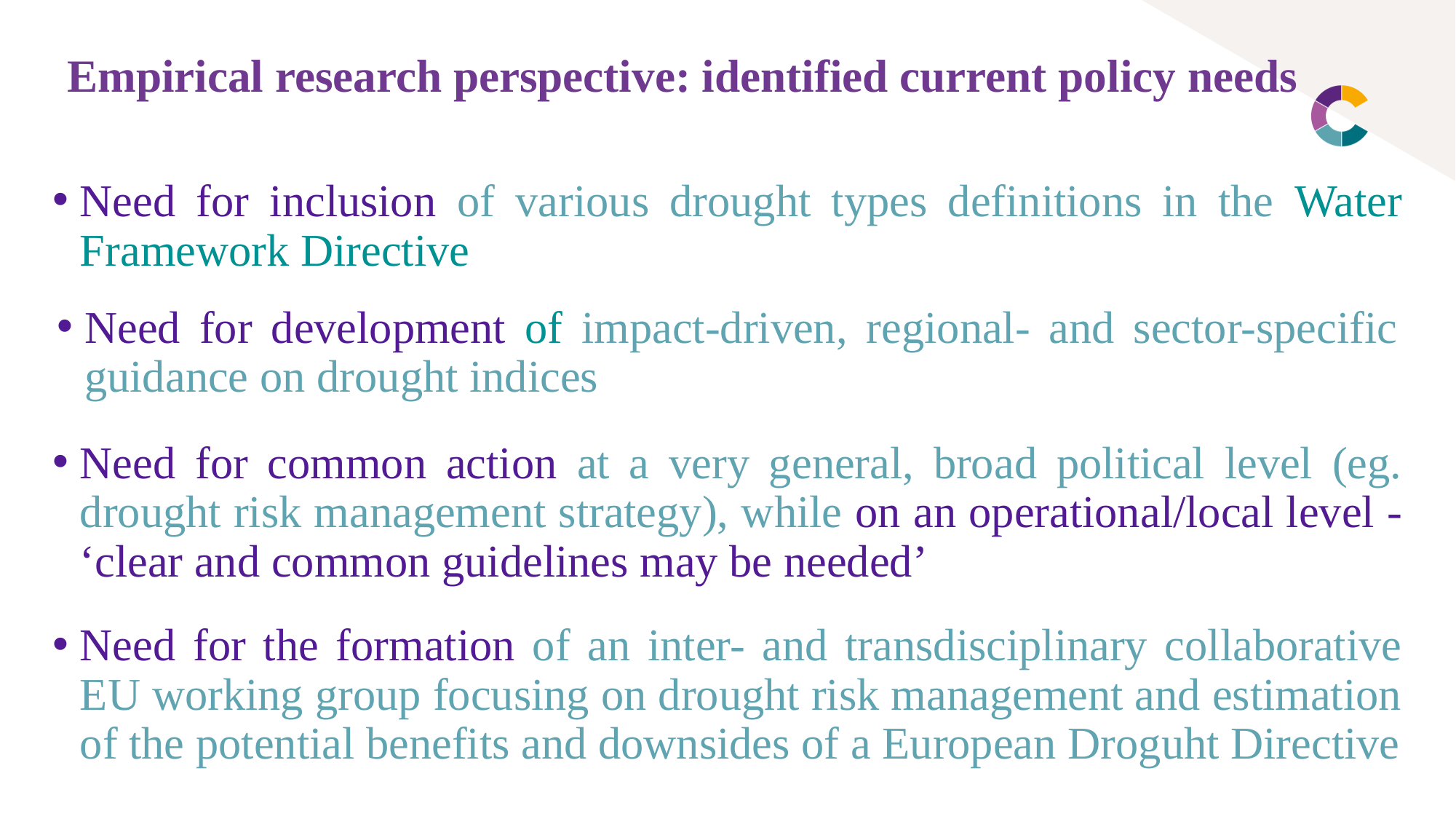

# Empirical research perspective: identified current policy needs
Need for inclusion of various drought types definitions in the Water Framework Directive
Need for development of impact-driven, regional- and sector-specific guidance on drought indices
Need for common action at a very general, broad political level (eg. drought risk management strategy), while on an operational/local level - ‘clear and common guidelines may be needed’
Need for the formation of an inter- and transdisciplinary collaborative EU working group focusing on drought risk management and estimation of the potential benefits and downsides of a European Droguht Directive